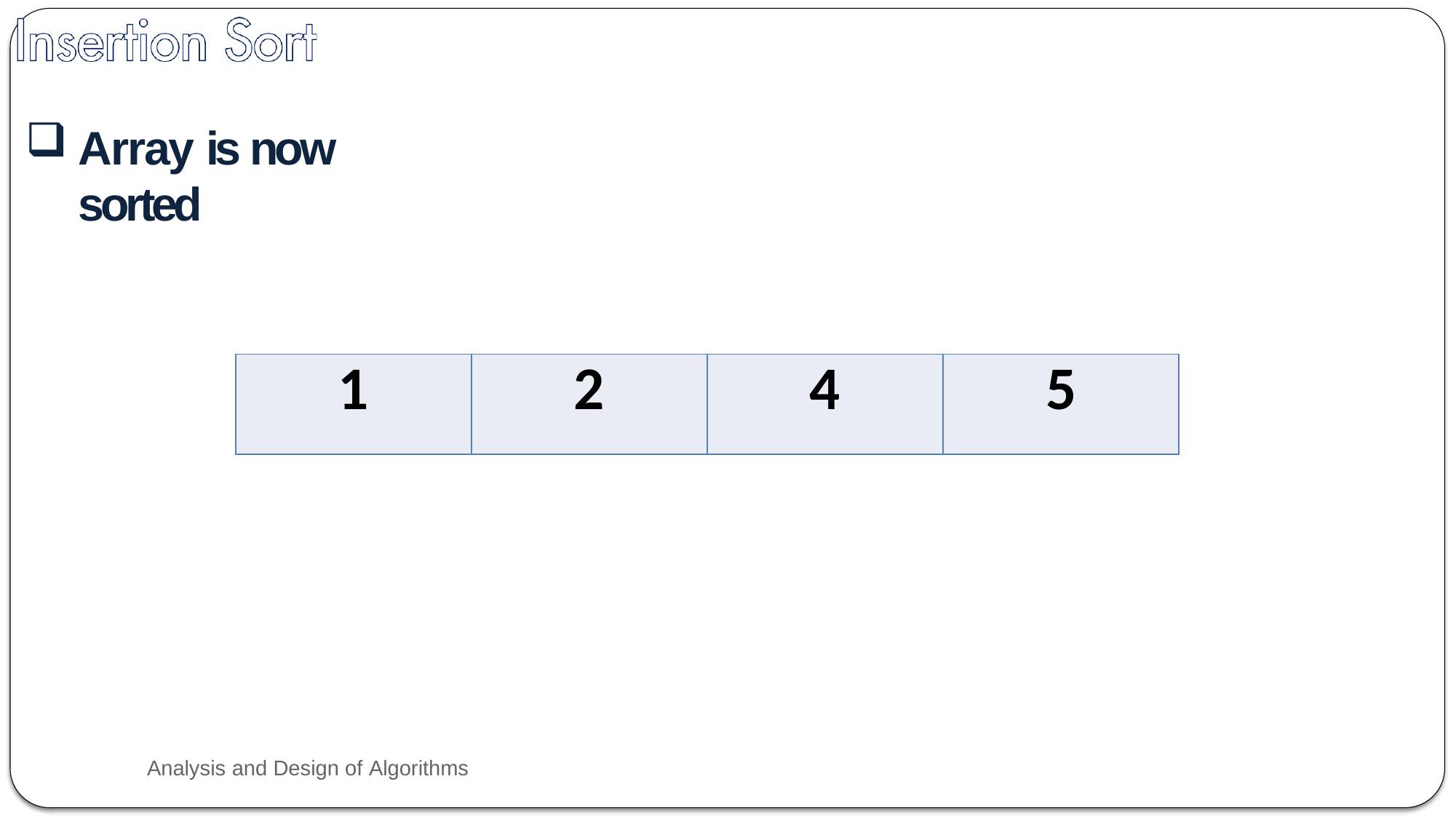

Array is now sorted
| 1 | 2 | 4 | 5 |
| --- | --- | --- | --- |
Analysis and Design of Algorithms